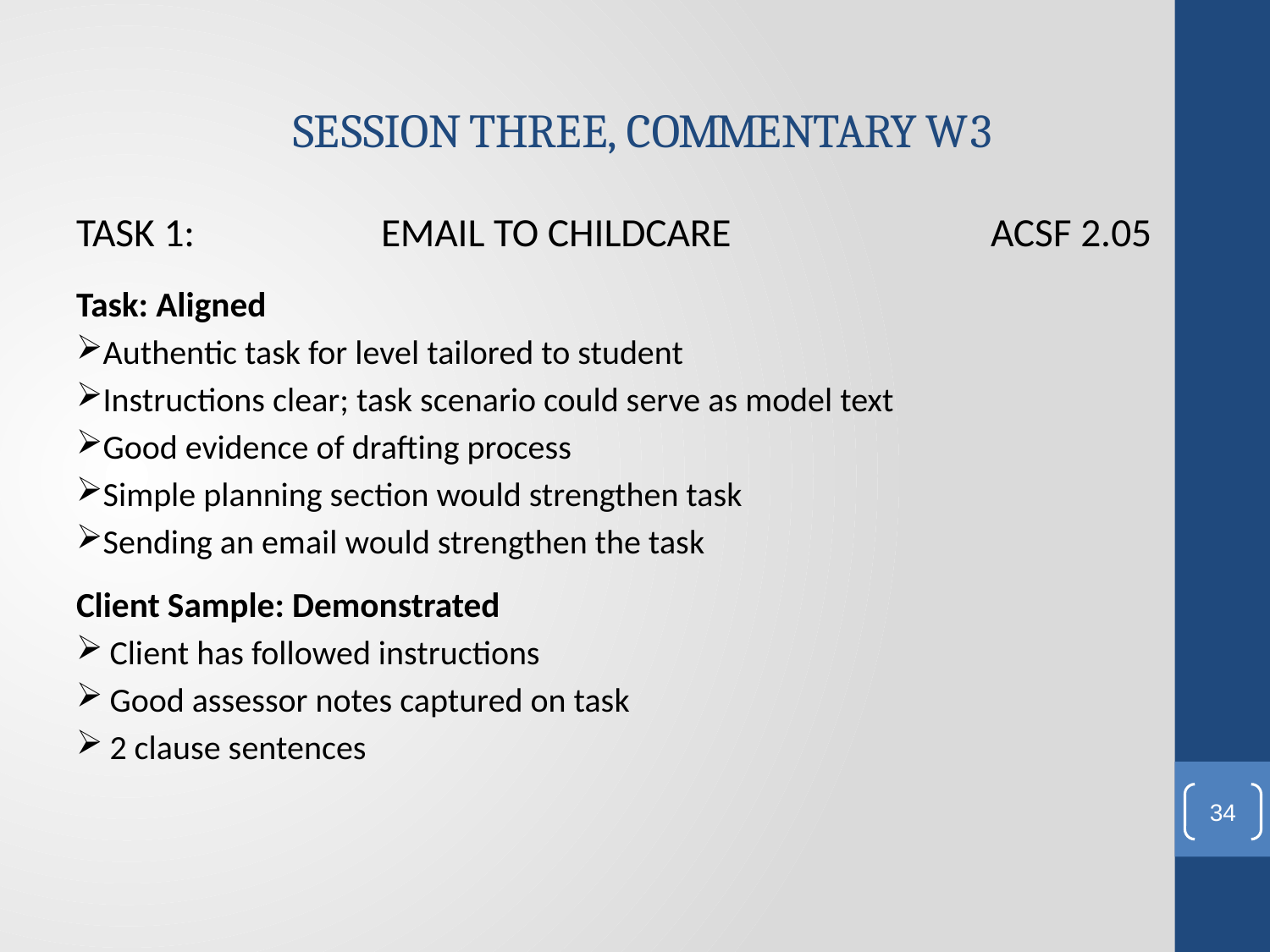

# SESSION THREE, COMMENTARY W3
TASK 1:		EMAIL TO CHILDCARE			ACSF 2.05
Task: Aligned
Authentic task for level tailored to student
Instructions clear; task scenario could serve as model text
Good evidence of drafting process
Simple planning section would strengthen task
Sending an email would strengthen the task

Client Sample: Demonstrated
Client has followed instructions
Good assessor notes captured on task
2 clause sentences

34